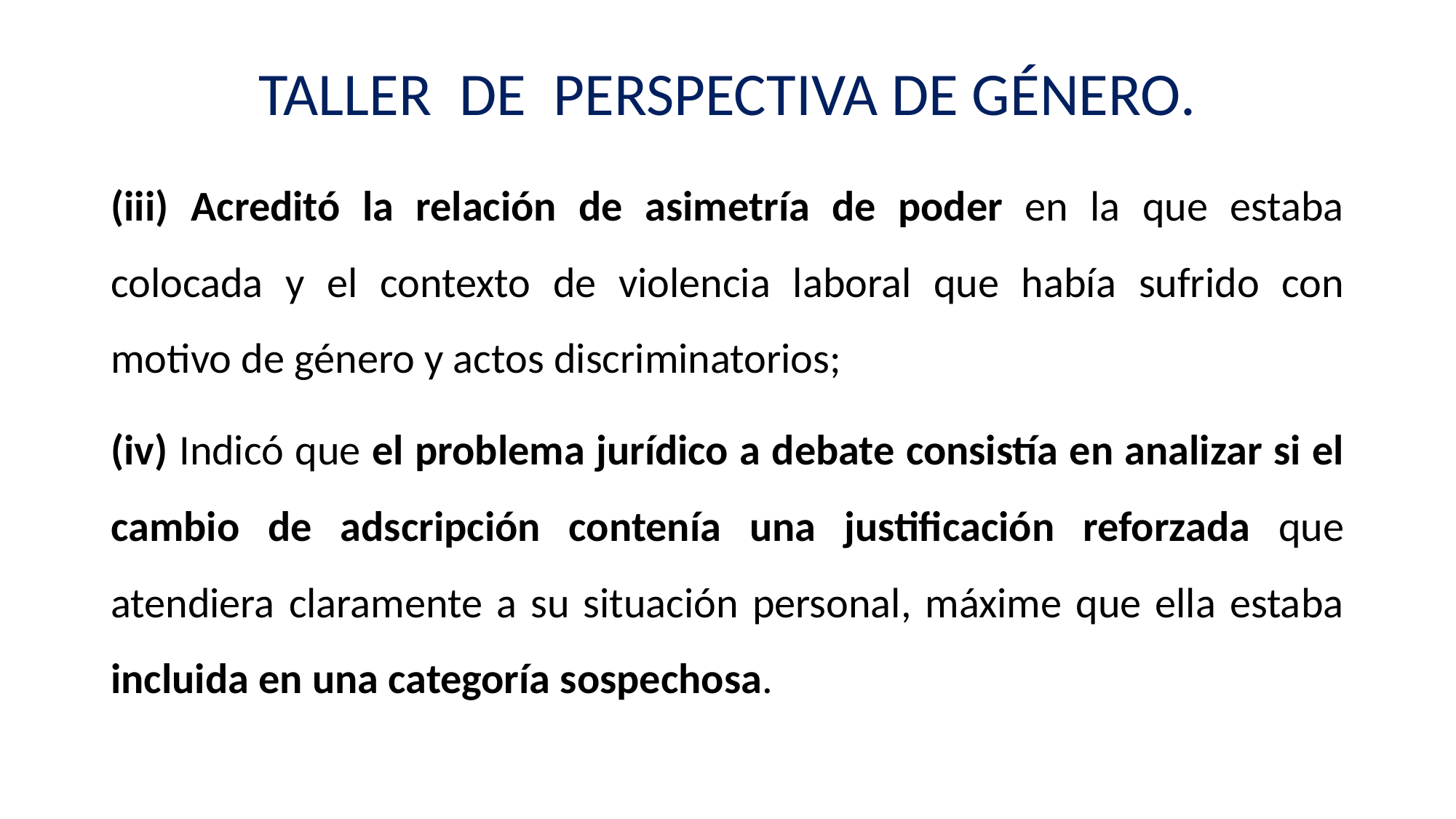

# TALLER  DE  PERSPECTIVA DE GÉNERO.
(iii) Acreditó la relación de asimetría de poder en la que estaba colocada y el contexto de violencia laboral que había sufrido con motivo de género y actos discriminatorios;
(iv) Indicó que el problema jurídico a debate consistía en analizar si el cambio de adscripción contenía una justificación reforzada que atendiera claramente a su situación personal, máxime que ella estaba incluida en una categoría sospechosa.